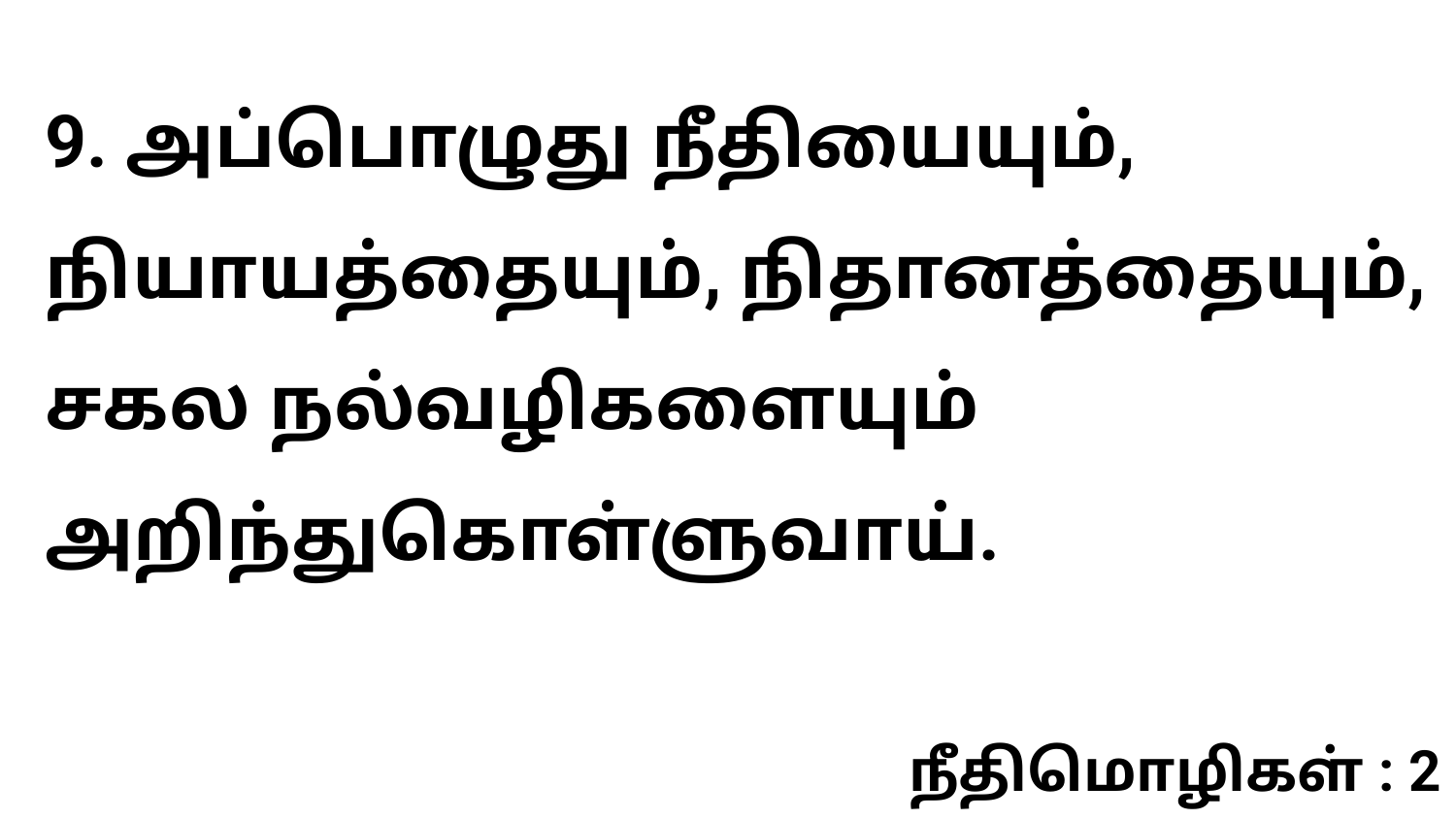

9. அப்பொழுது நீதியையும், நியாயத்தையும், நிதானத்தையும், சகல நல்வழிகளையும் அறிந்துகொள்ளுவாய்.
நீதிமொழிகள் : 2